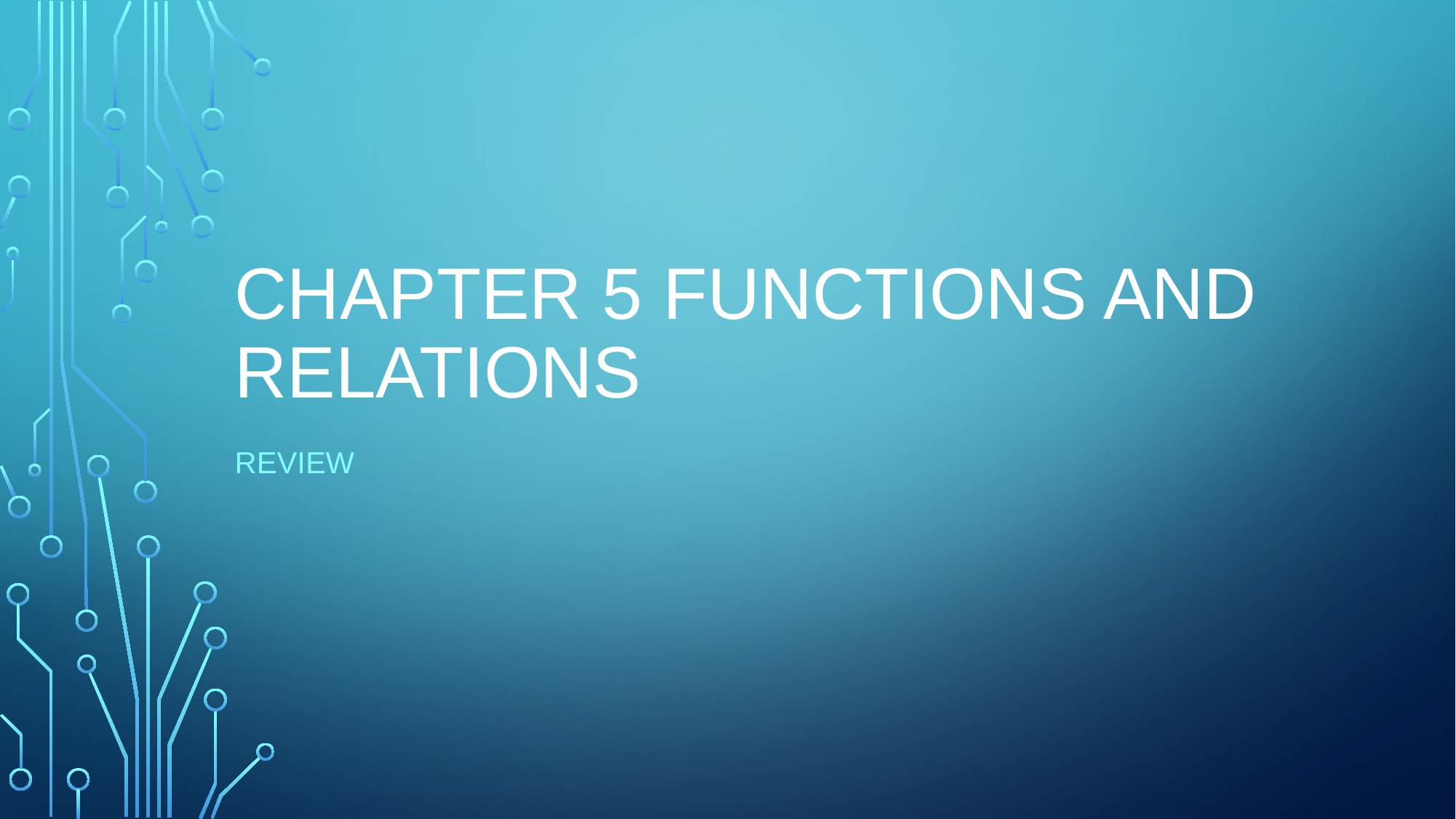

# Chapter 5 Functions and relations
Review